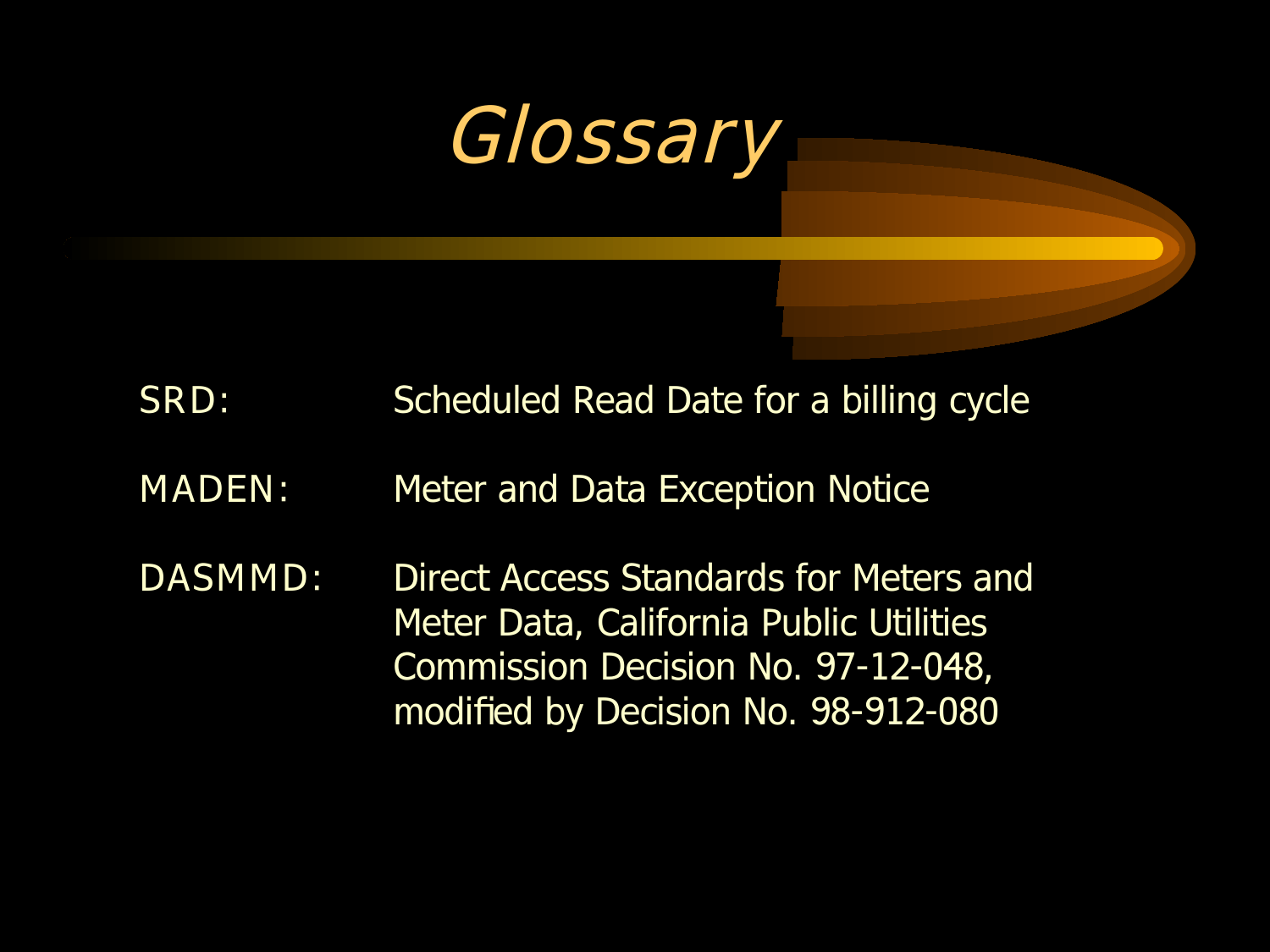

Glossary
SRD:		Scheduled Read Date for a billing cycle

MADEN:	Meter and Data Exception Notice

DASMMD:	Direct Access Standards for Meters and 		Meter Data, California Public Utilities 			Commission Decision No. 97-12-048, 			modified by Decision No. 98-912-080